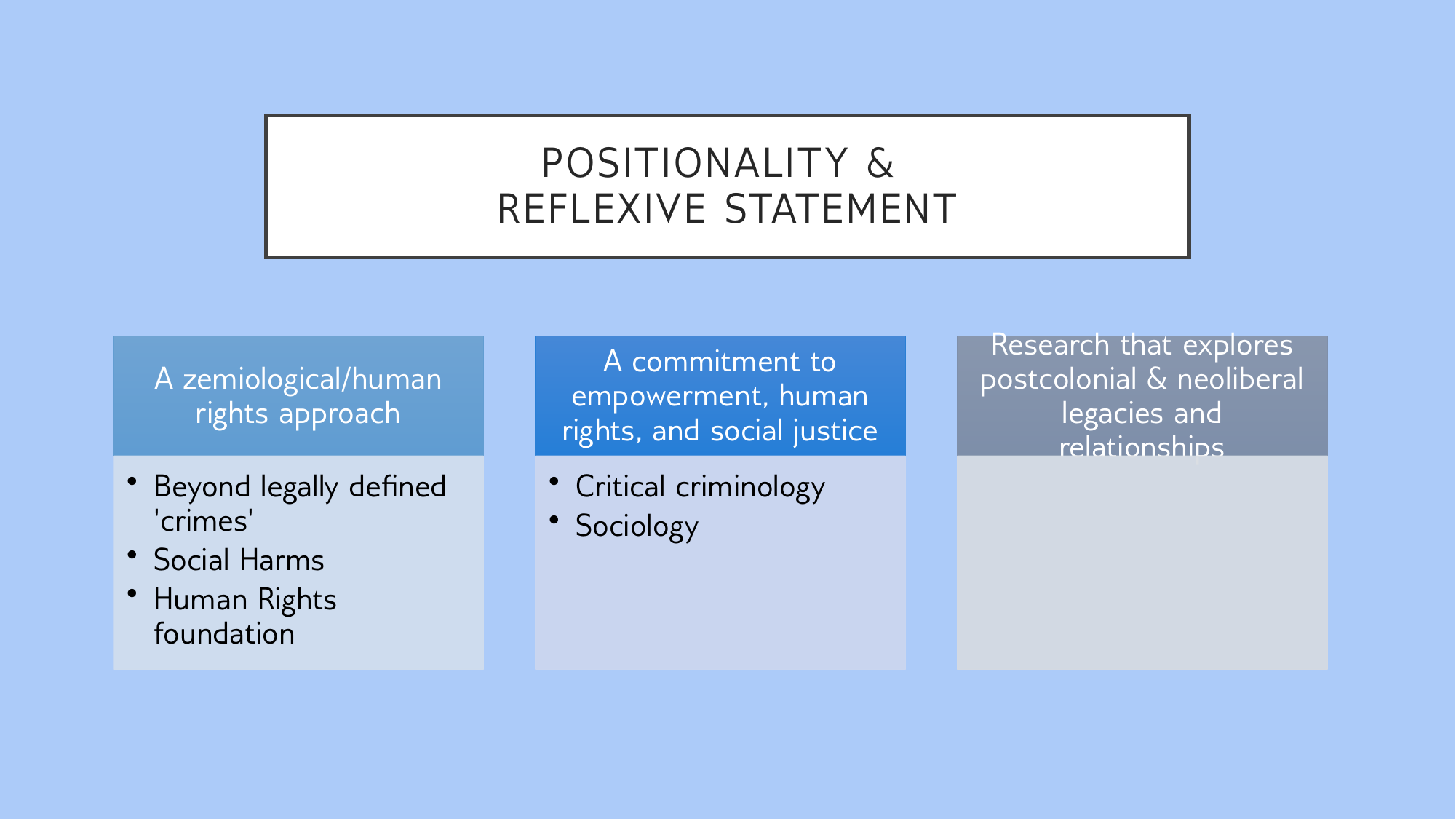

# POSITIONALITy & Reflexive Statement
A zemiological/human rights approach
Beyond legally defined 'crimes'
Social Harms
Human Rights foundation
A commitment to empowerment, human rights, and social justice
Critical criminology
Sociology
Research that explores postcolonial & neoliberal legacies and relationships